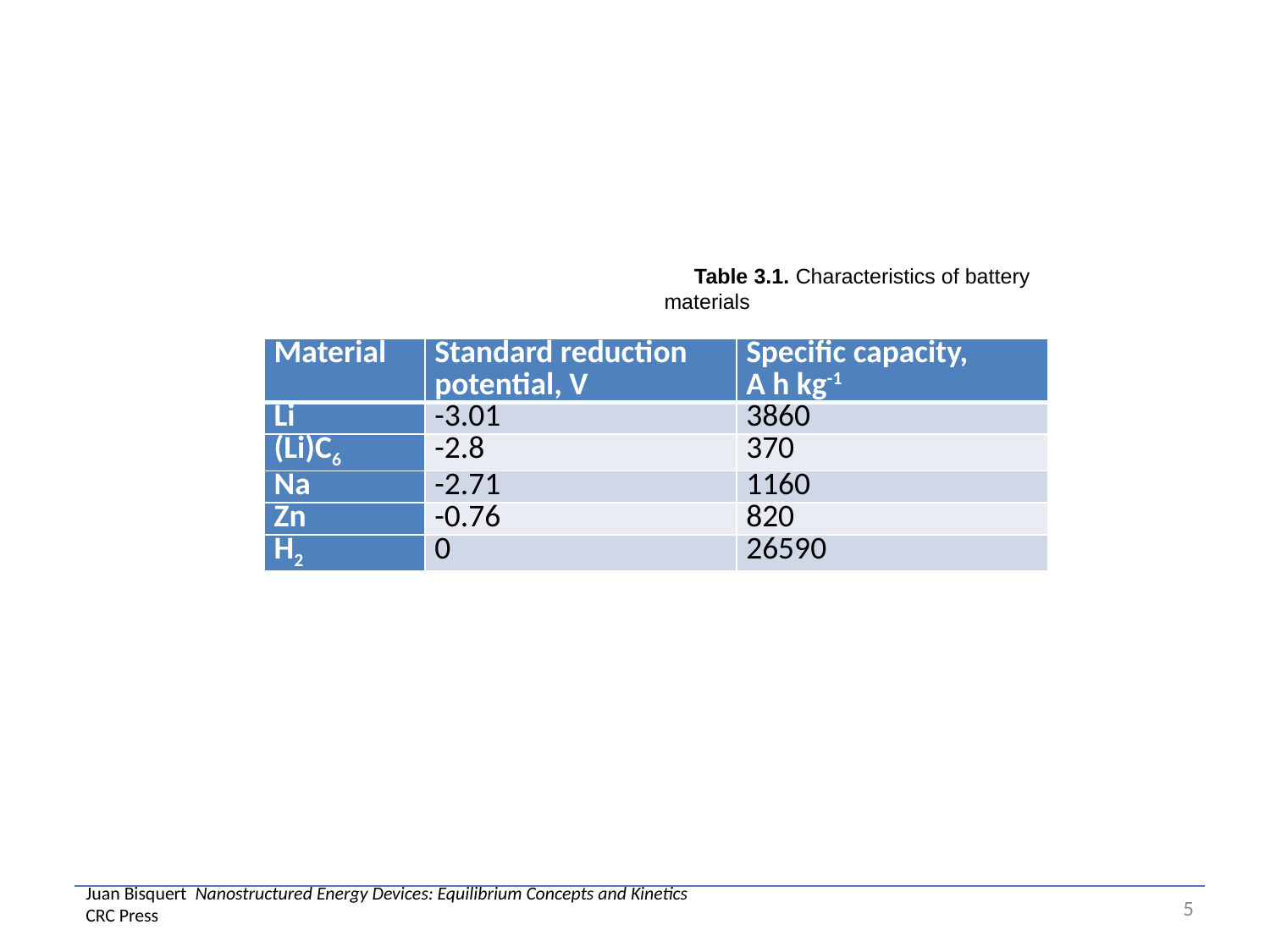

Table 3.1. Characteristics of battery materials

| Material | Standard reduction potential, V | Specific capacity, A h kg-1 |
| --- | --- | --- |
| Li | -3.01 | 3860 |
| (Li)C6 | -2.8 | 370 |
| Na | -2.71 | 1160 |
| Zn | -0.76 | 820 |
| H2 | 0 | 26590 |
# Juan Bisquert  Nanostructured Energy Devices: Equilibrium Concepts and Kinetics CRC Press
5